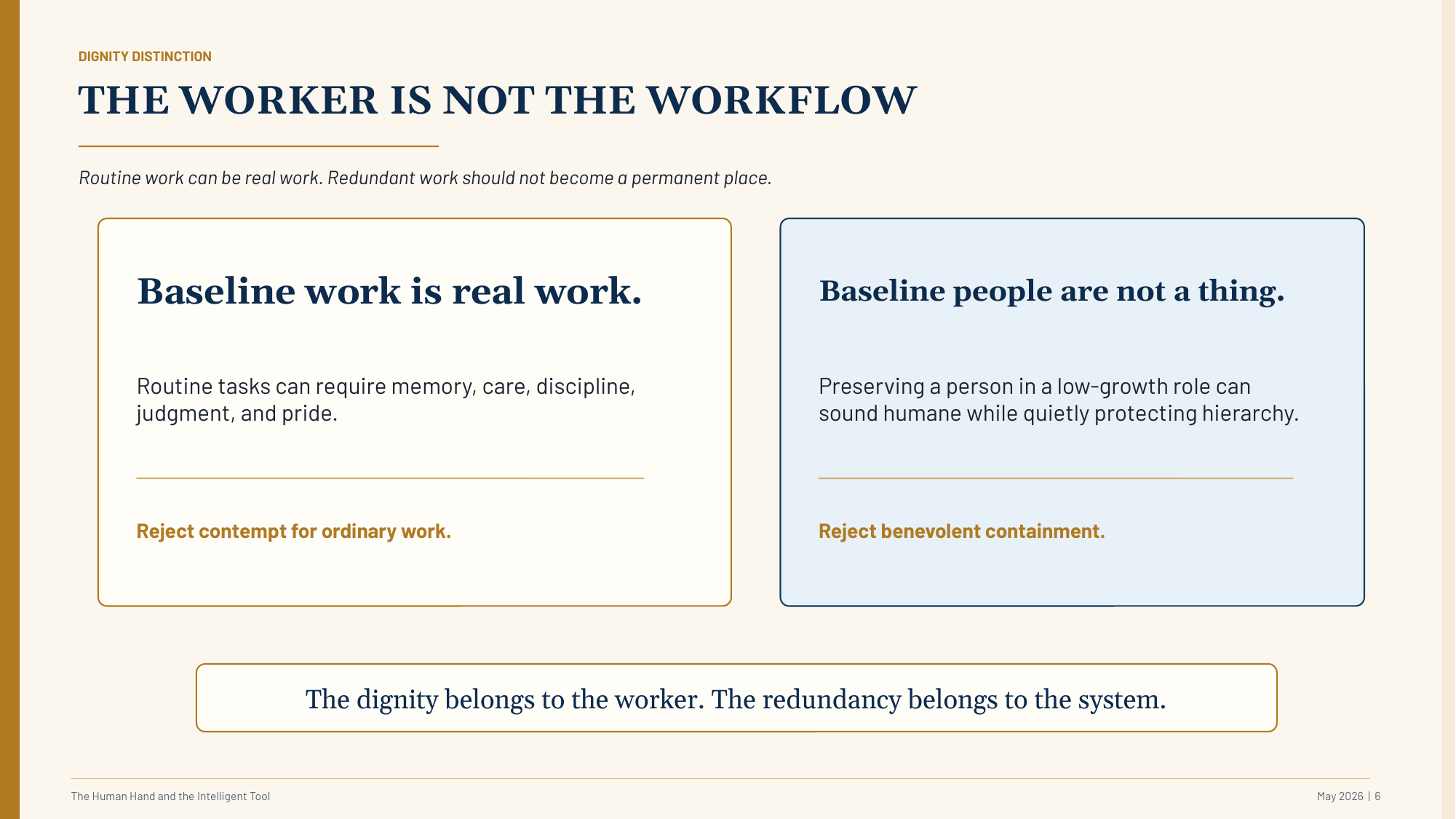

DIGNITY DISTINCTION
THE WORKER IS NOT THE WORKFLOW

Routine work can be real work. Redundant work should not become a permanent place.

Baseline work is real work.
Baseline people are not a thing.
Routine tasks can require memory, care, discipline, judgment, and pride.
Preserving a person in a low-growth role can sound humane while quietly protecting hierarchy.

Reject contempt for ordinary work.
Reject benevolent containment.

The dignity belongs to the worker. The redundancy belongs to the system.

The Human Hand and the Intelligent Tool
May 2026  |  6